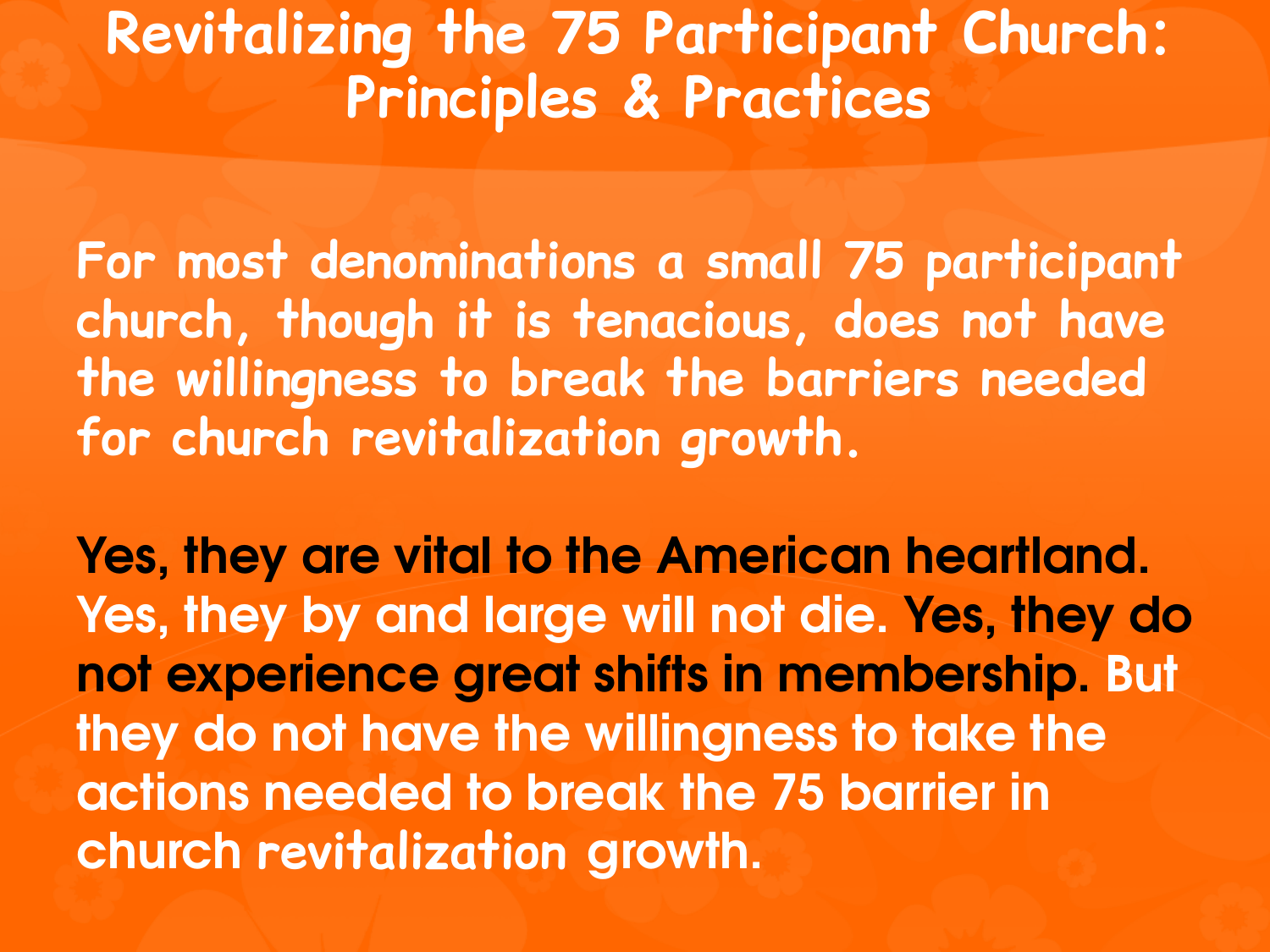

# Revitalizing the 75 Participant Church: Principles & Practices
For most denominations a small 75 participant church, though it is tenacious, does not have the willingness to break the barriers needed for church revitalization growth.

Yes, they are vital to the American heartland. Yes, they by and large will not die. Yes, they do not experience great shifts in membership. But they do not have the willingness to take the actions needed to break the 75 barrier in church revitalization growth.